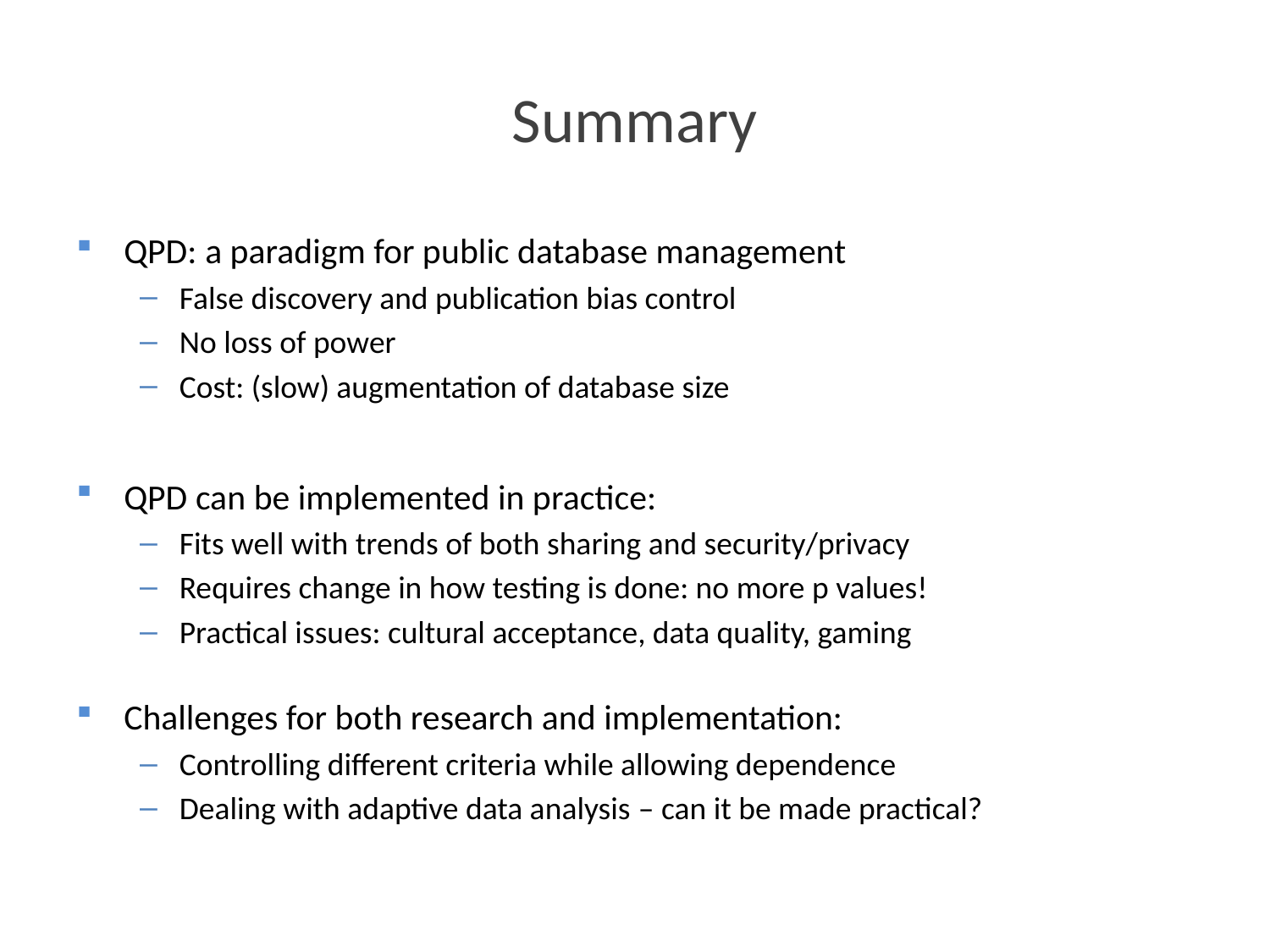

# Summary
QPD: a paradigm for public database management
False discovery and publication bias control
No loss of power
Cost: (slow) augmentation of database size

QPD can be implemented in practice:
Fits well with trends of both sharing and security/privacy
Requires change in how testing is done: no more p values!
Practical issues: cultural acceptance, data quality, gaming
Challenges for both research and implementation:
Controlling different criteria while allowing dependence
Dealing with adaptive data analysis – can it be made practical?